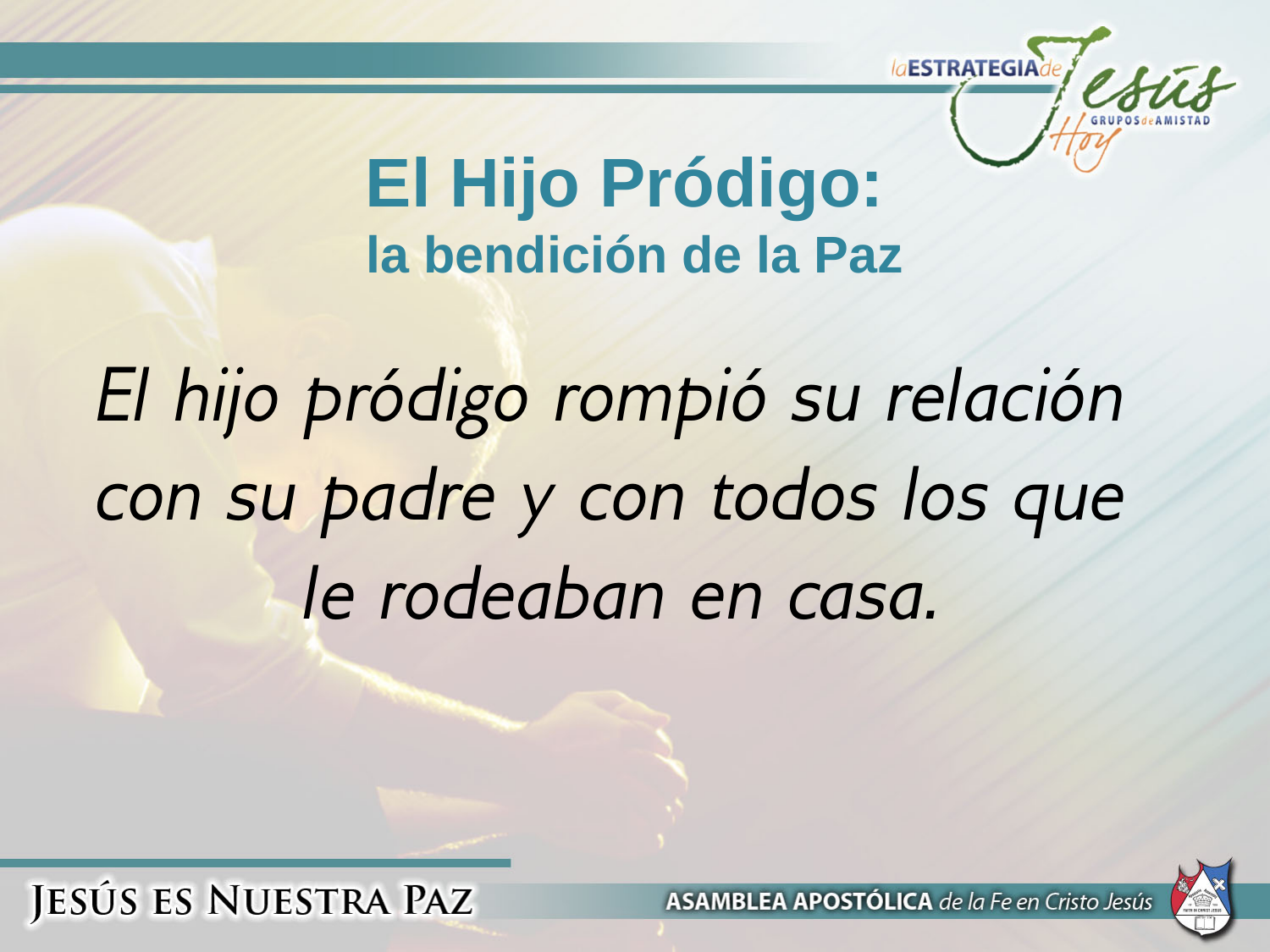

# El Hijo Pródigo: la bendición de la Paz
El hijo pródigo rompió su relación
con su padre y con todos los que
le rodeaban en casa.